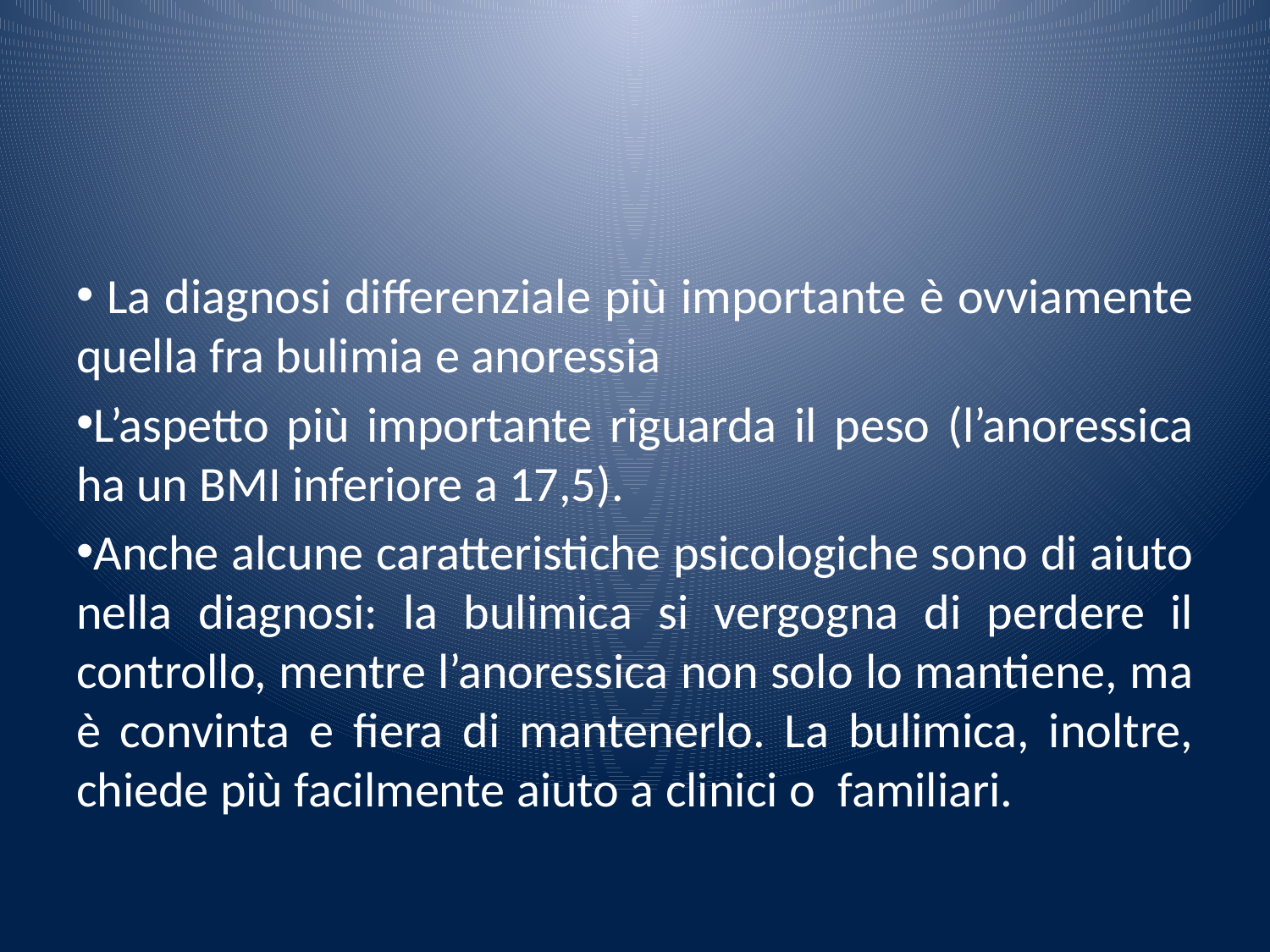

#
 La diagnosi differenziale più importante è ovviamente quella fra bulimia e anoressia
L’aspetto più importante riguarda il peso (l’anoressica ha un BMI inferiore a 17,5).
Anche alcune caratteristiche psicologiche sono di aiuto nella diagnosi: la bulimica si vergogna di perdere il controllo, mentre l’anoressica non solo lo mantiene, ma è convinta e fiera di mantenerlo. La bulimica, inoltre, chiede più facilmente aiuto a clinici o  familiari.